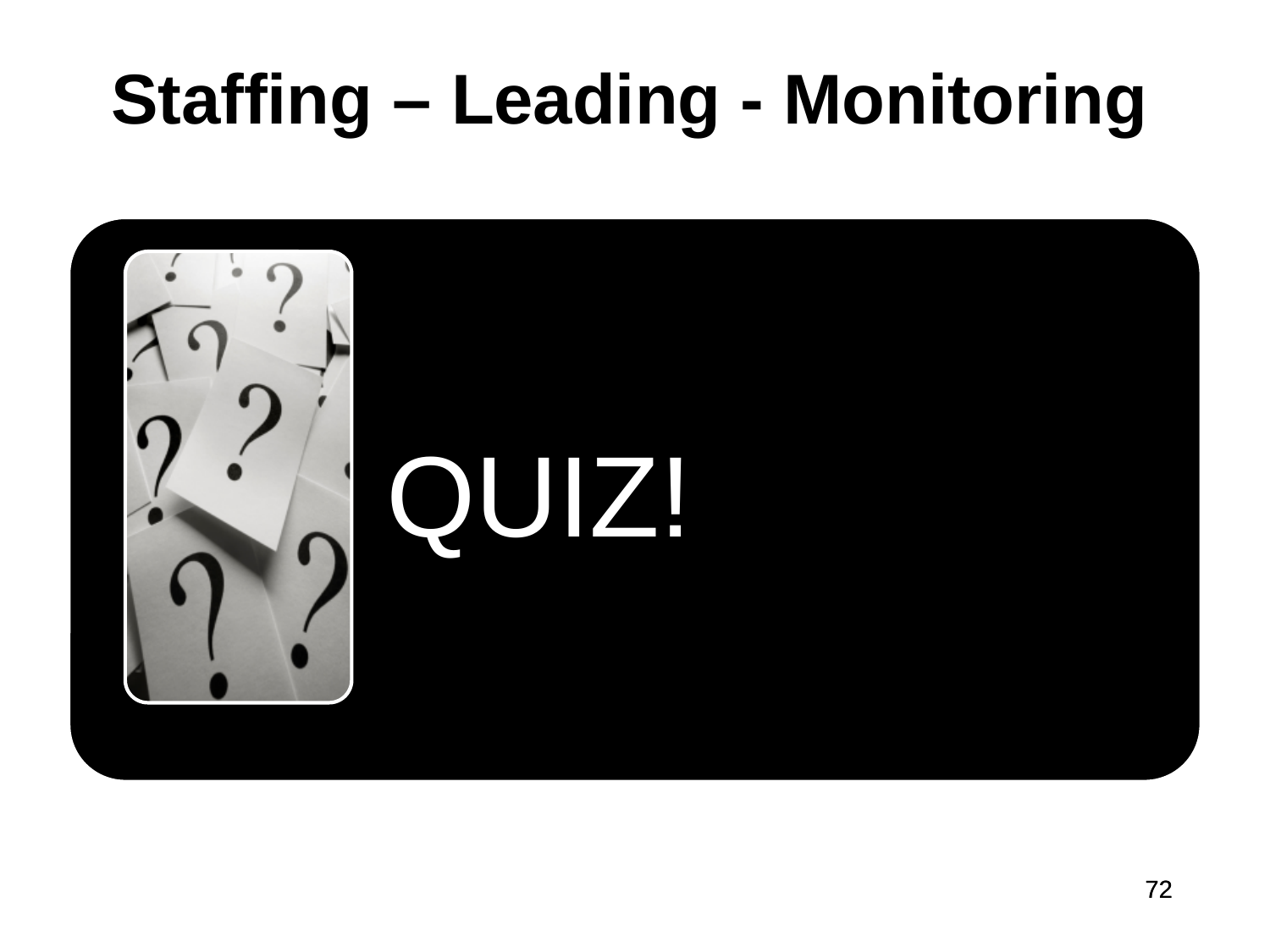

# Staffing – Leading - Monitoring

QUIZ!

72
72